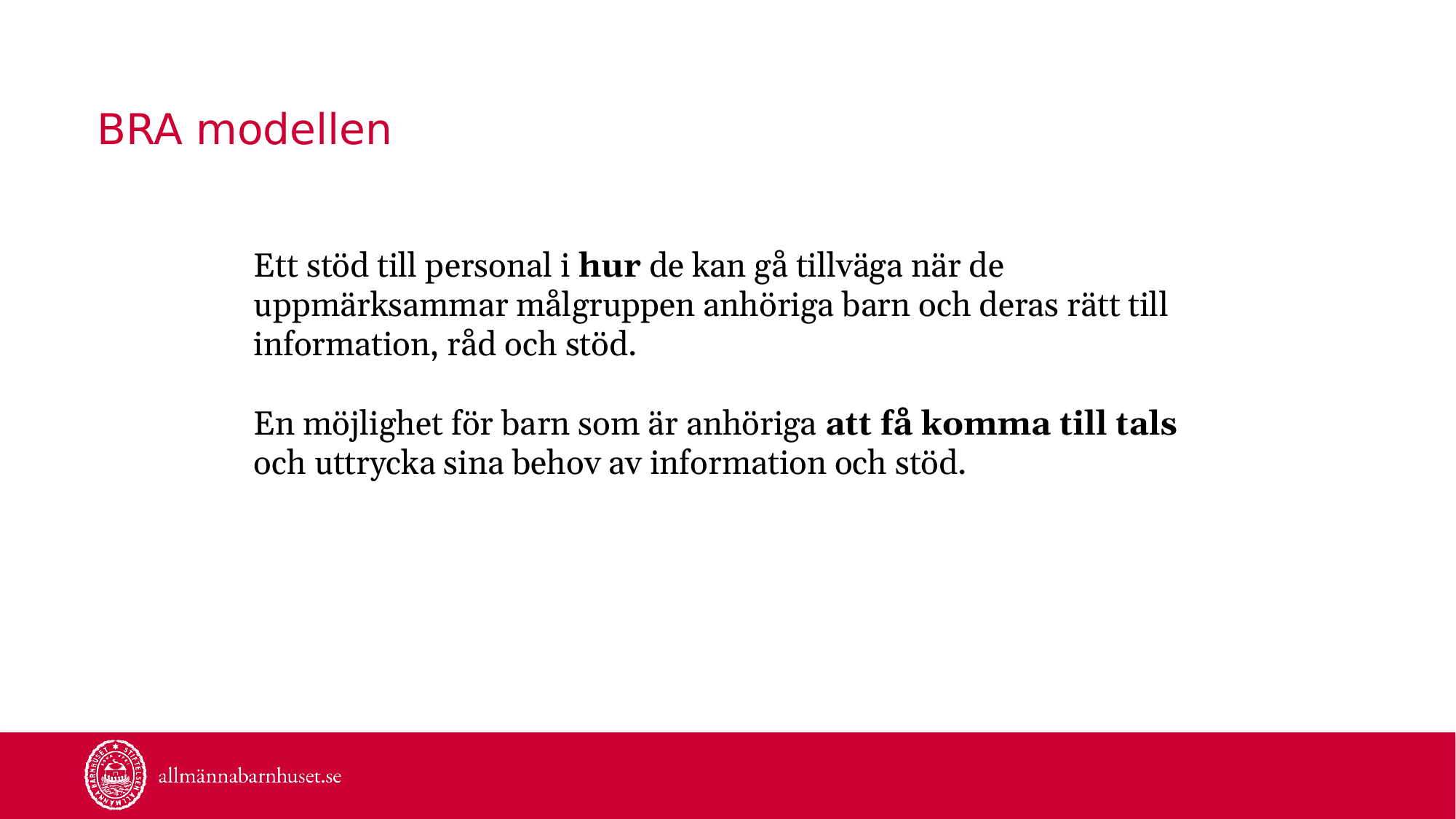

# BRA modellen

Ett stöd till personal i hur de kan gå tillväga när de uppmärksammar målgruppen anhöriga barn och deras rätt till information, råd och stöd.

En möjlighet för barn som är anhöriga att få komma till tals och uttrycka sina behov av information och stöd.